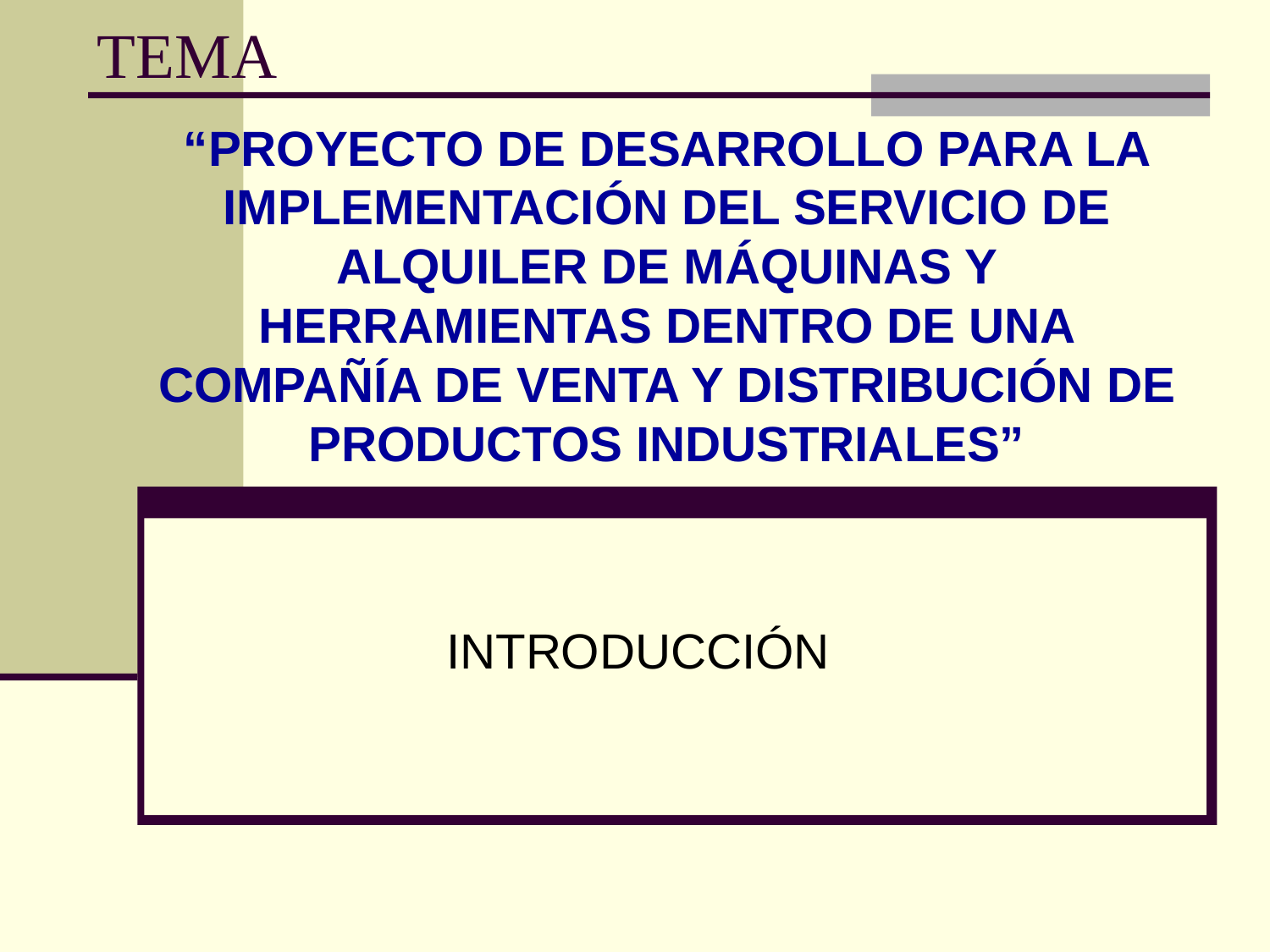

# TEMA

“PROYECTO DE DESARROLLO PARA LA IMPLEMENTACIÓN DEL SERVICIO DE ALQUILER DE MÁQUINAS Y HERRAMIENTAS DENTRO DE UNA COMPAÑÍA DE VENTA Y DISTRIBUCIÓN DE PRODUCTOS INDUSTRIALES”
INTRODUCCIÓN